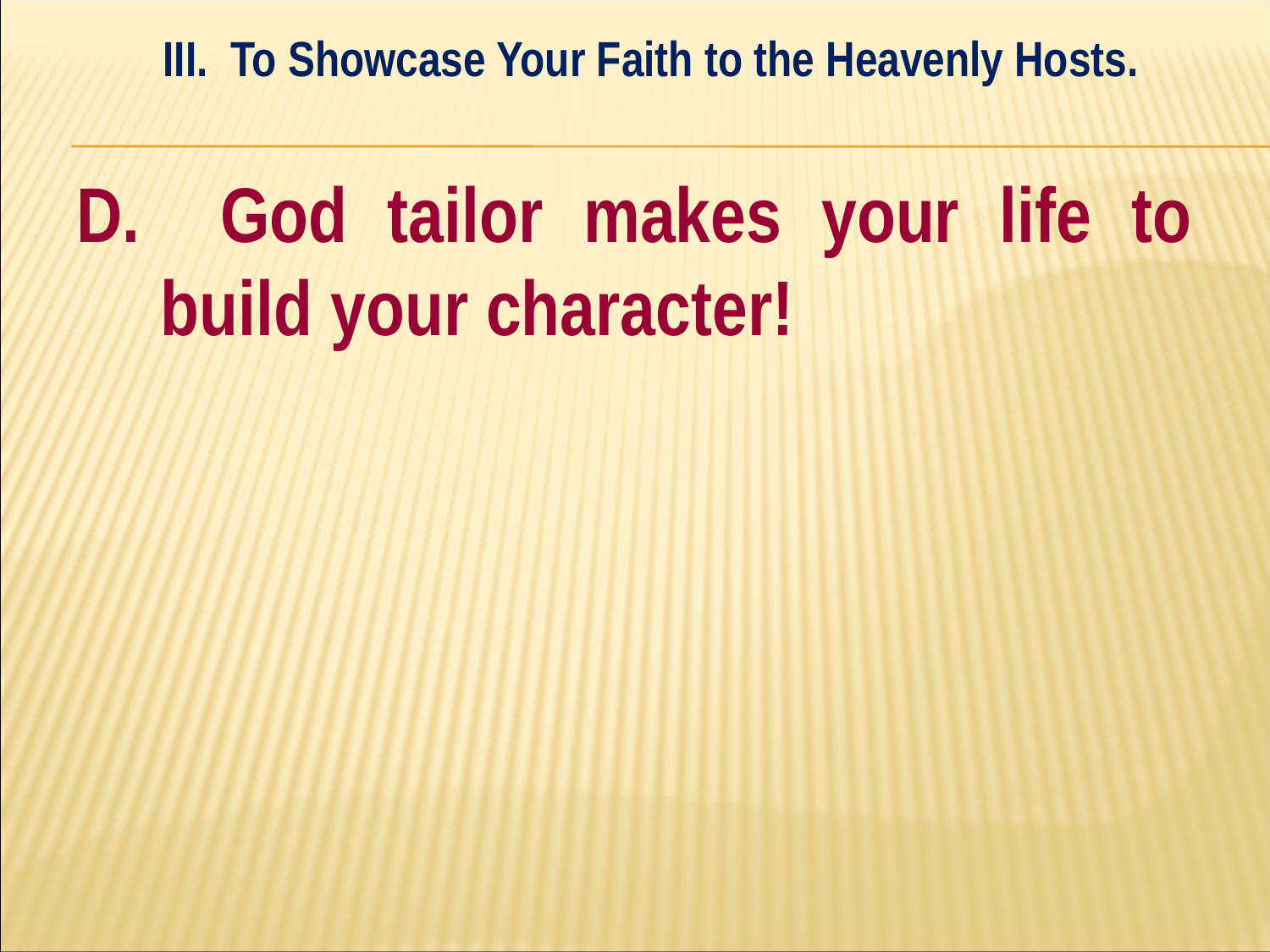

III.  To Showcase Your Faith to the Heavenly Hosts.
#
D.  God tailor makes your life to build your character!